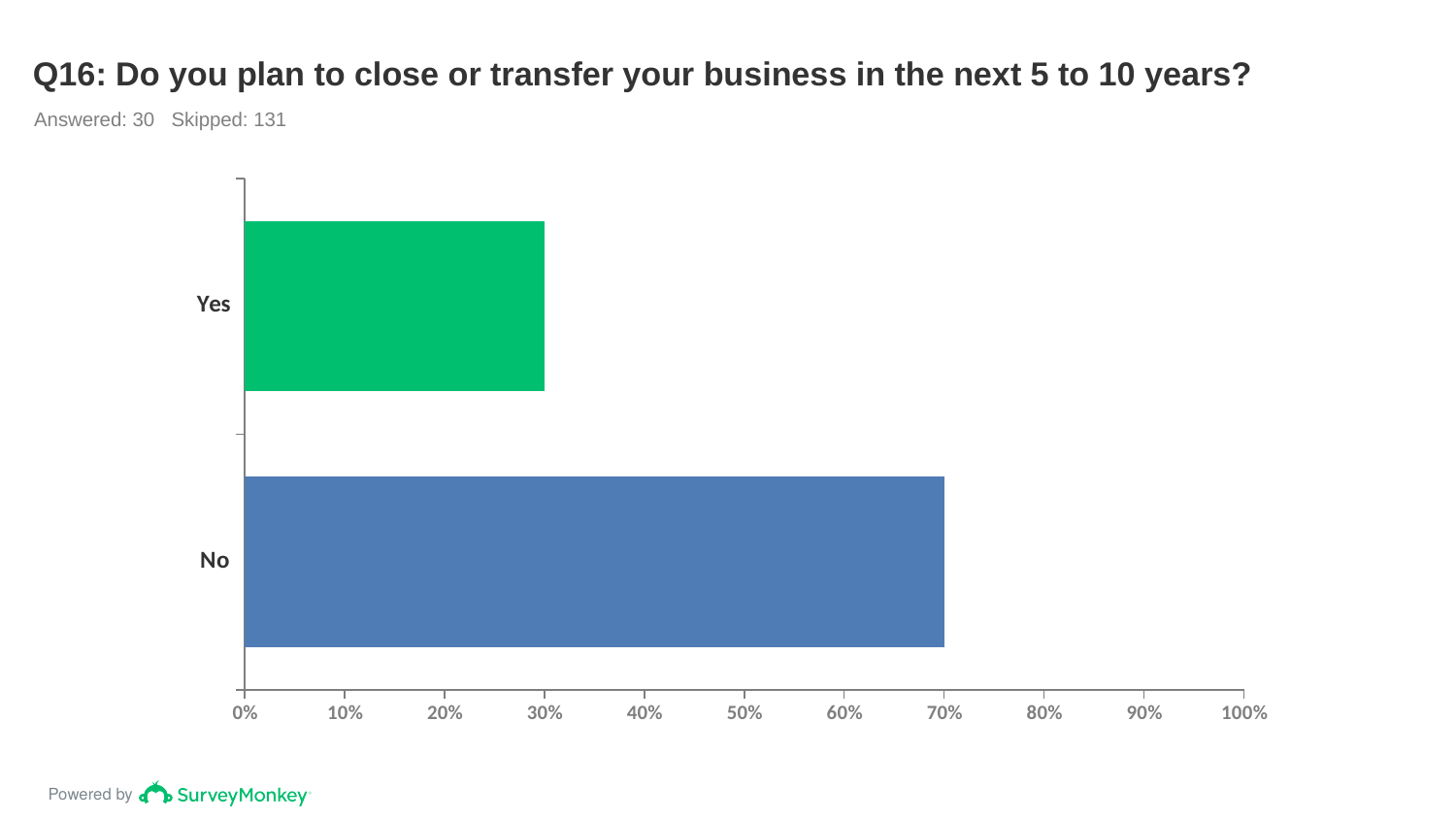

# Q16: Do you plan to close or transfer your business in the next 5 to 10 years?
Answered: 30   Skipped: 131

### Chart

| Category |   |
|---|---|
| Yes | 0.3 |
| No | 0.7 |